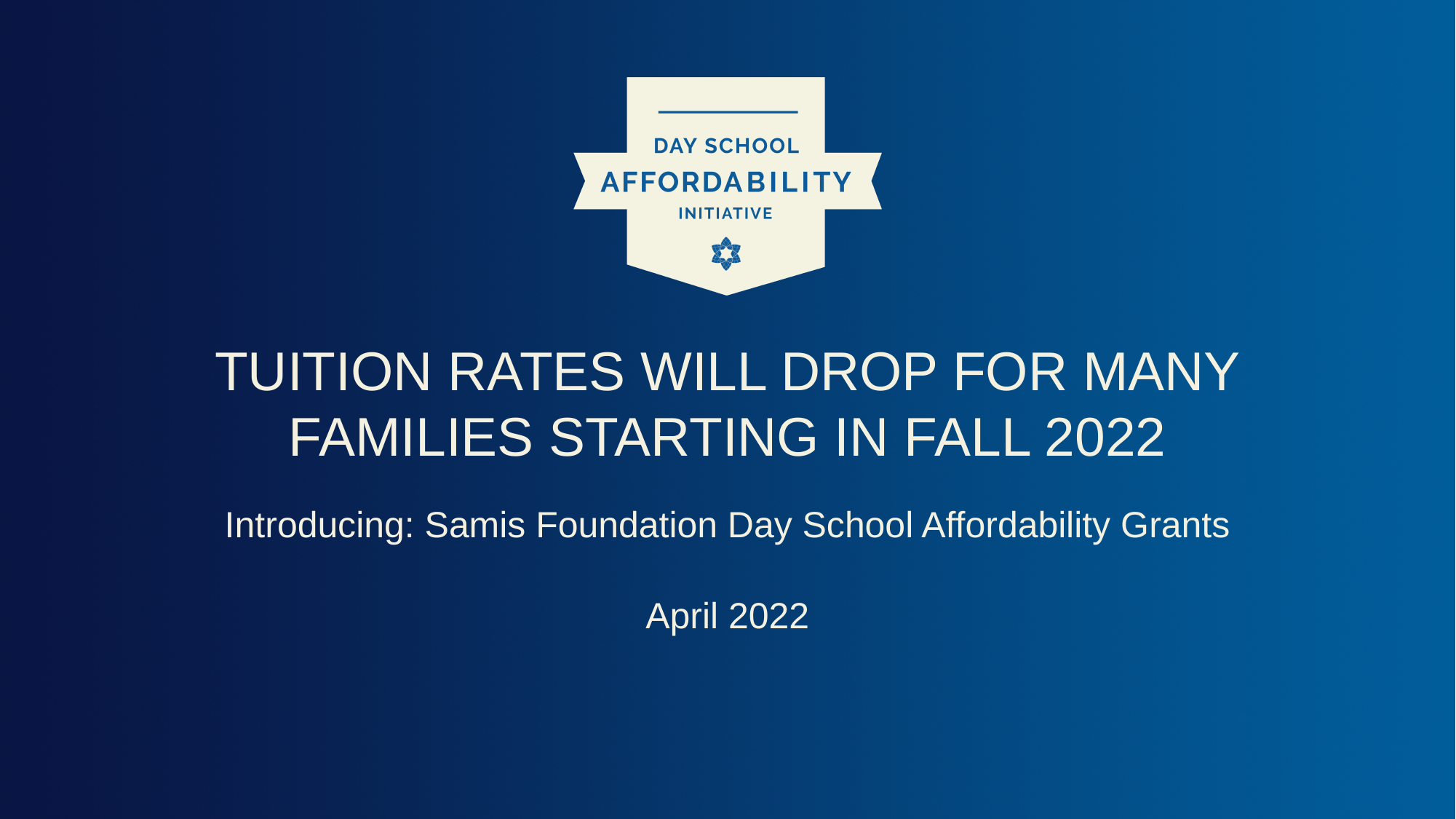

# TUITION RATES WILL DROP FOR MANY FAMILIES STARTING IN FALL 2022
Introducing: Samis Foundation Day School Affordability Grants
April 2022